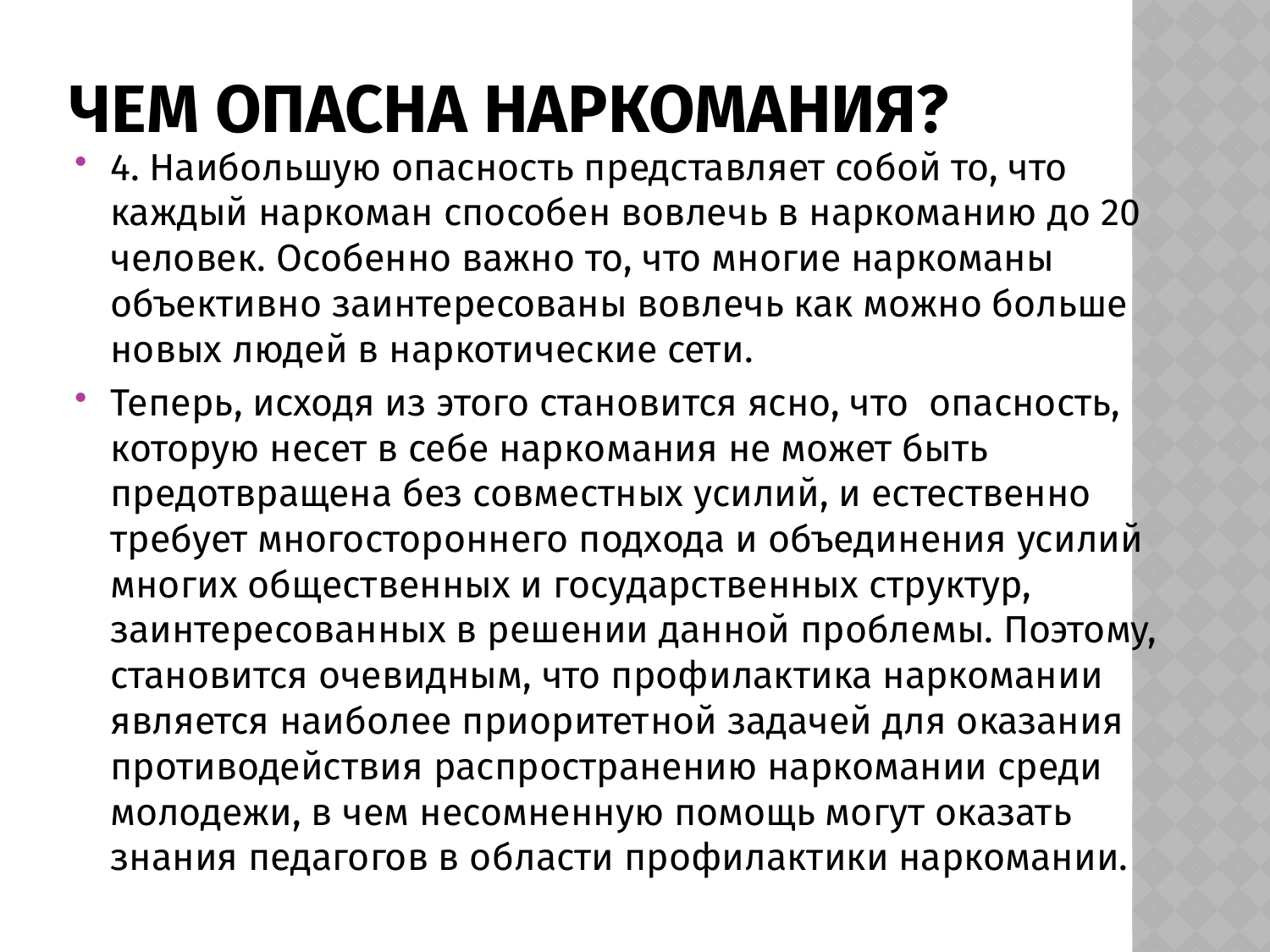

# Чем опасна наркомания?
4. Наибольшую опасность представляет собой то, что каждый наркоман способен вовлечь в наркоманию до 20 человек. Особенно важно то, что многие наркоманы объективно заинтересованы вовлечь как можно больше новых людей в наркотические сети.
Теперь, исходя из этого становится ясно, что  опасность, которую несет в себе нарко­мания не может быть предотвращена без совместных усилий, и естественно требует многостороннего подхода и объединения усилий многих общественных и государственных структур, заинтересованных в решении данной проблемы. Поэтому, ста­новится очевидным, что профилактика наркомании является наиболее приоритет­ной задачей для оказания противодействия распространению наркомании среди молодежи, в чем несомненную помощь могут оказать знания педагогов в об­ласти профилактики наркомании.